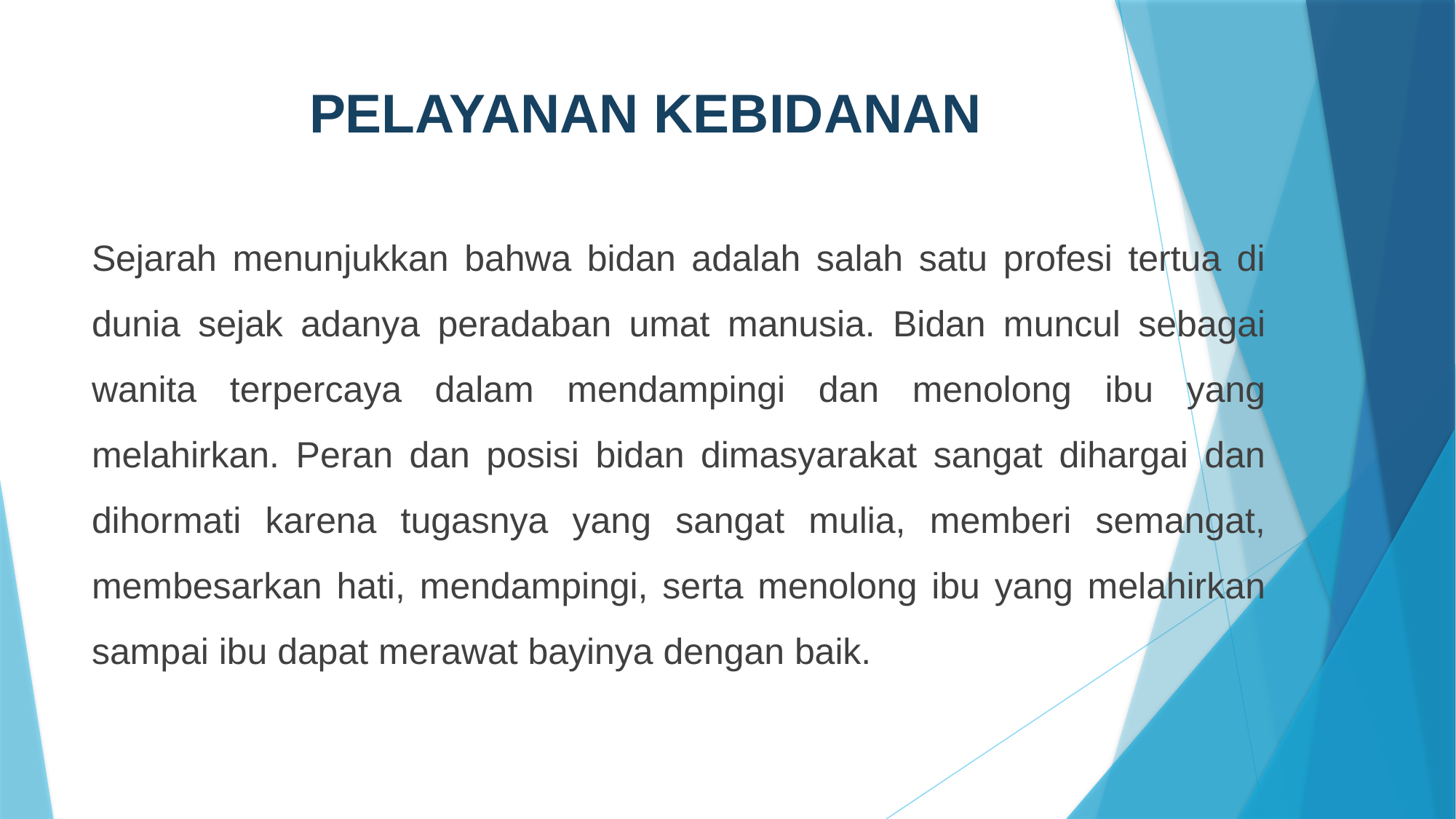

# PELAYANAN KEBIDANAN
Sejarah menunjukkan bahwa bidan adalah salah satu profesi tertua di dunia sejak adanya peradaban umat manusia. Bidan muncul sebagai wanita terpercaya dalam mendampingi dan menolong ibu yang melahirkan. Peran dan posisi bidan dimasyarakat sangat dihargai dan dihormati karena tugasnya yang sangat mulia, memberi semangat, membesarkan hati, mendampingi, serta menolong ibu yang melahirkan sampai ibu dapat merawat bayinya dengan baik.